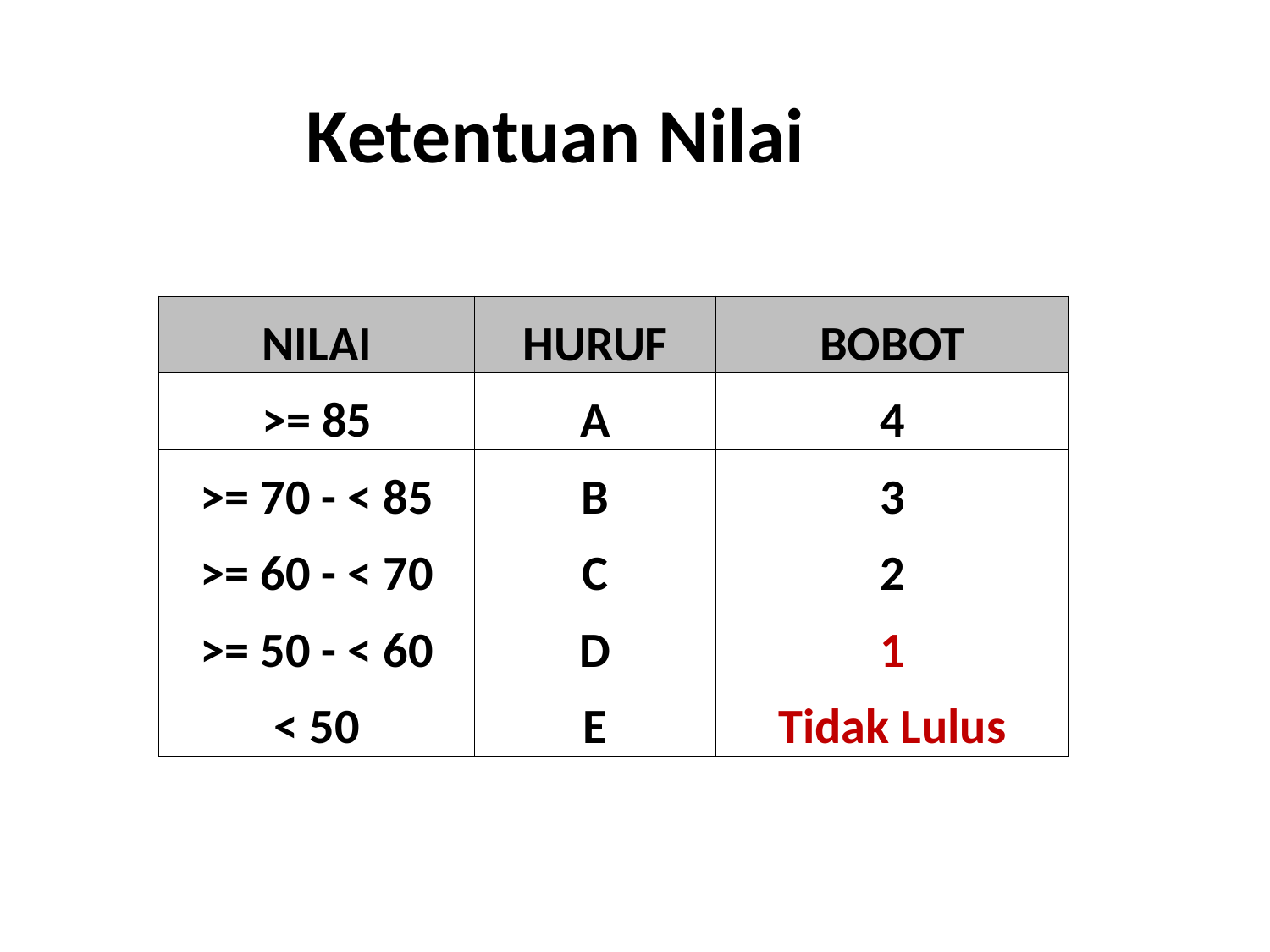

# Ketentuan Nilai
| NILAI | HURUF | BOBOT |
| --- | --- | --- |
| >= 85 | A | 4 |
| >= 70 - < 85 | B | 3 |
| >= 60 - < 70 | C | 2 |
| >= 50 - < 60 | D | 1 |
| < 50 | E | Tidak Lulus |